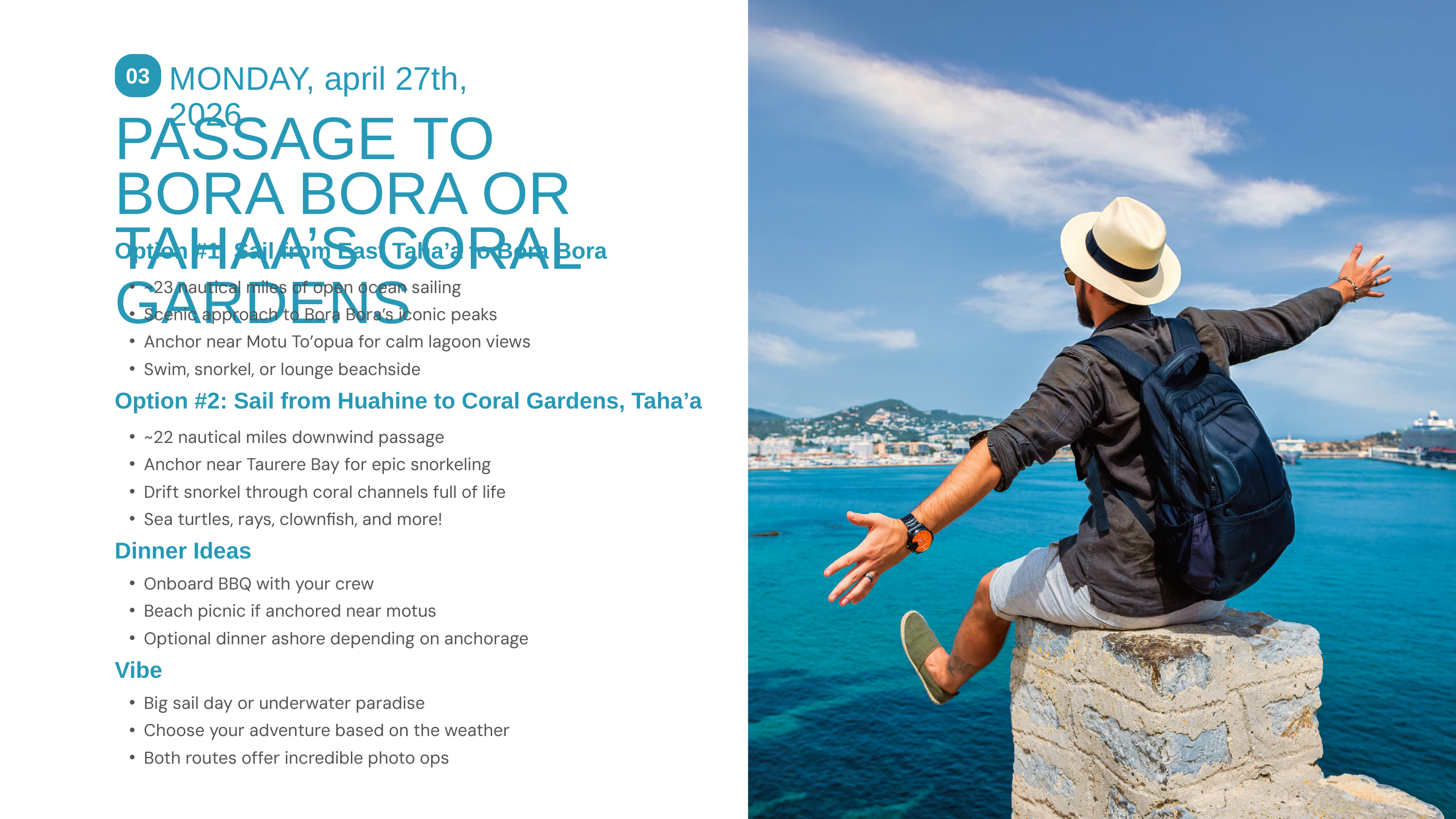

MONDAY, april 27th, 2026
03
PASSAGE TO BORA BORA OR TAHAA’S CORAL GARDENS
Option #1: Sail from East Taha’a to Bora Bora
~23 nautical miles of open ocean sailing
Scenic approach to Bora Bora’s iconic peaks
Anchor near Motu To’opua for calm lagoon views
Swim, snorkel, or lounge beachside
Option #2: Sail from Huahine to Coral Gardens, Taha’a
~22 nautical miles downwind passage
Anchor near Taurere Bay for epic snorkeling
Drift snorkel through coral channels full of life
Sea turtles, rays, clownfish, and more!
Dinner Ideas
Onboard BBQ with your crew
Beach picnic if anchored near motus
Optional dinner ashore depending on anchorage
Vibe
Big sail day or underwater paradise
Choose your adventure based on the weather
Both routes offer incredible photo ops